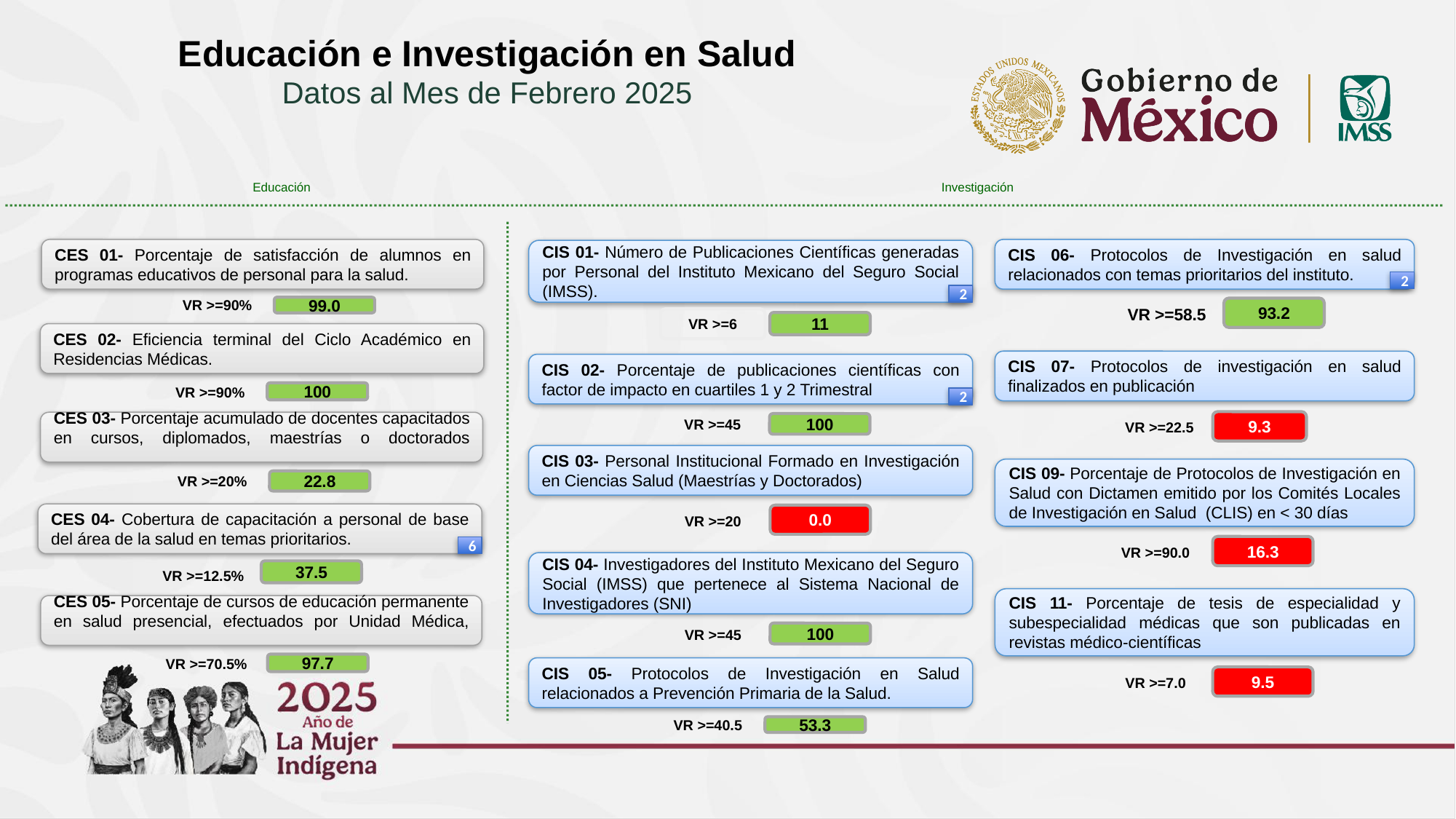

Educación e Investigación en Salud
Datos al Mes de Febrero 2025
Educación
Investigación
CES 01- Porcentaje de satisfacción de alumnos en programas educativos de personal para la salud.
CIS 06- Protocolos de Investigación en salud relacionados con temas prioritarios del instituto.
CIS 01- Número de Publicaciones Científicas generadas por Personal del Instituto Mexicano del Seguro Social (IMSS).
2
2
VR >=90%
99.0
93.2
VR >=58.5
VR >=6
11
CES 02- Eficiencia terminal del Ciclo Académico en Residencias Médicas.
CIS 07- Protocolos de investigación en salud finalizados en publicación
CIS 02- Porcentaje de publicaciones científicas con factor de impacto en cuartiles 1 y 2 Trimestral
VR >=90%
100
2
VR >=45
100
9.3
VR >=22.5
CES 03- Porcentaje acumulado de docentes capacitados en cursos, diplomados, maestrías o doctorados
CIS 03- Personal Institucional Formado en Investigación en Ciencias Salud (Maestrías y Doctorados)
CIS 09- Porcentaje de Protocolos de Investigación en Salud con Dictamen emitido por los Comités Locales de Investigación en Salud  (CLIS) en < 30 días
VR >=20%
22.8
CES 04- Cobertura de capacitación a personal de base del área de la salud en temas prioritarios.
0.0
VR >=20
16.3
VR >=90.0
6
CIS 04- Investigadores del Instituto Mexicano del Seguro Social (IMSS) que pertenece al Sistema Nacional de Investigadores (SNI)
37.5
VR >=12.5%
CIS 11- Porcentaje de tesis de especialidad y subespecialidad médicas que son publicadas en revistas médico-científicas
CES 05- Porcentaje de cursos de educación permanente en salud presencial, efectuados por Unidad Médica,
VR >=45
100
VR >=70.5%
97.7
CIS 05- Protocolos de Investigación en Salud relacionados a Prevención Primaria de la Salud.
9.5
VR >=7.0
VR >=40.5
53.3